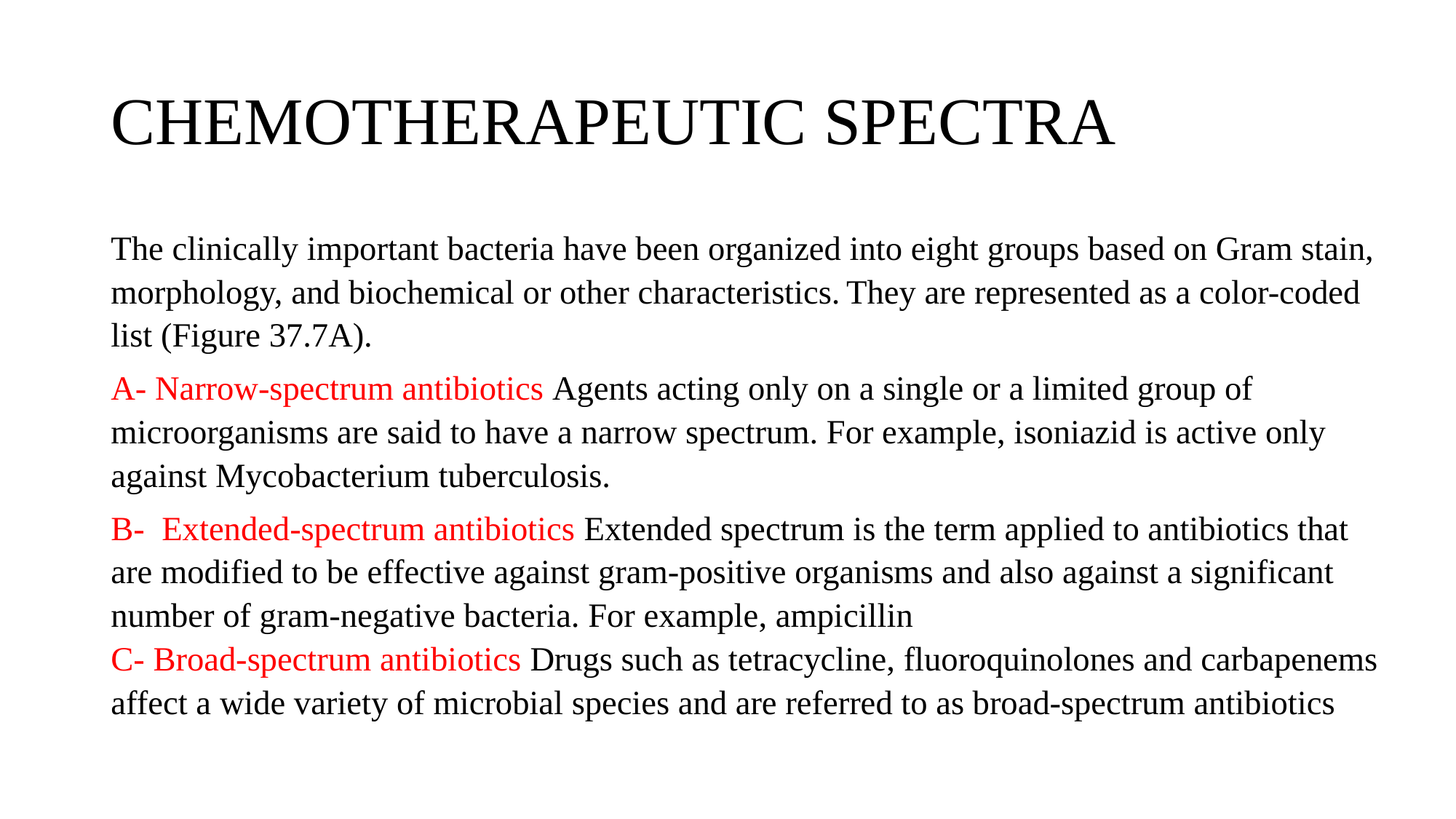

# CHEMOTHERAPEUTIC SPECTRA
The clinically important bacteria have been organized into eight groups based on Gram stain, morphology, and biochemical or other characteristics. They are represented as a color-coded list (Figure 37.7A).
A- Narrow-spectrum antibiotics Agents acting only on a single or a limited group of microorganisms are said to have a narrow spectrum. For example, isoniazid is active only against Mycobacterium tuberculosis.
B-  Extended-spectrum antibiotics Extended spectrum is the term applied to antibiotics that are modified to be effective against gram-positive organisms and also against a significant number of gram-negative bacteria. For example, ampicillin
C- Broad-spectrum antibiotics Drugs such as tetracycline, fluoroquinolones and carbapenems affect a wide variety of microbial species and are referred to as broad-spectrum antibiotics